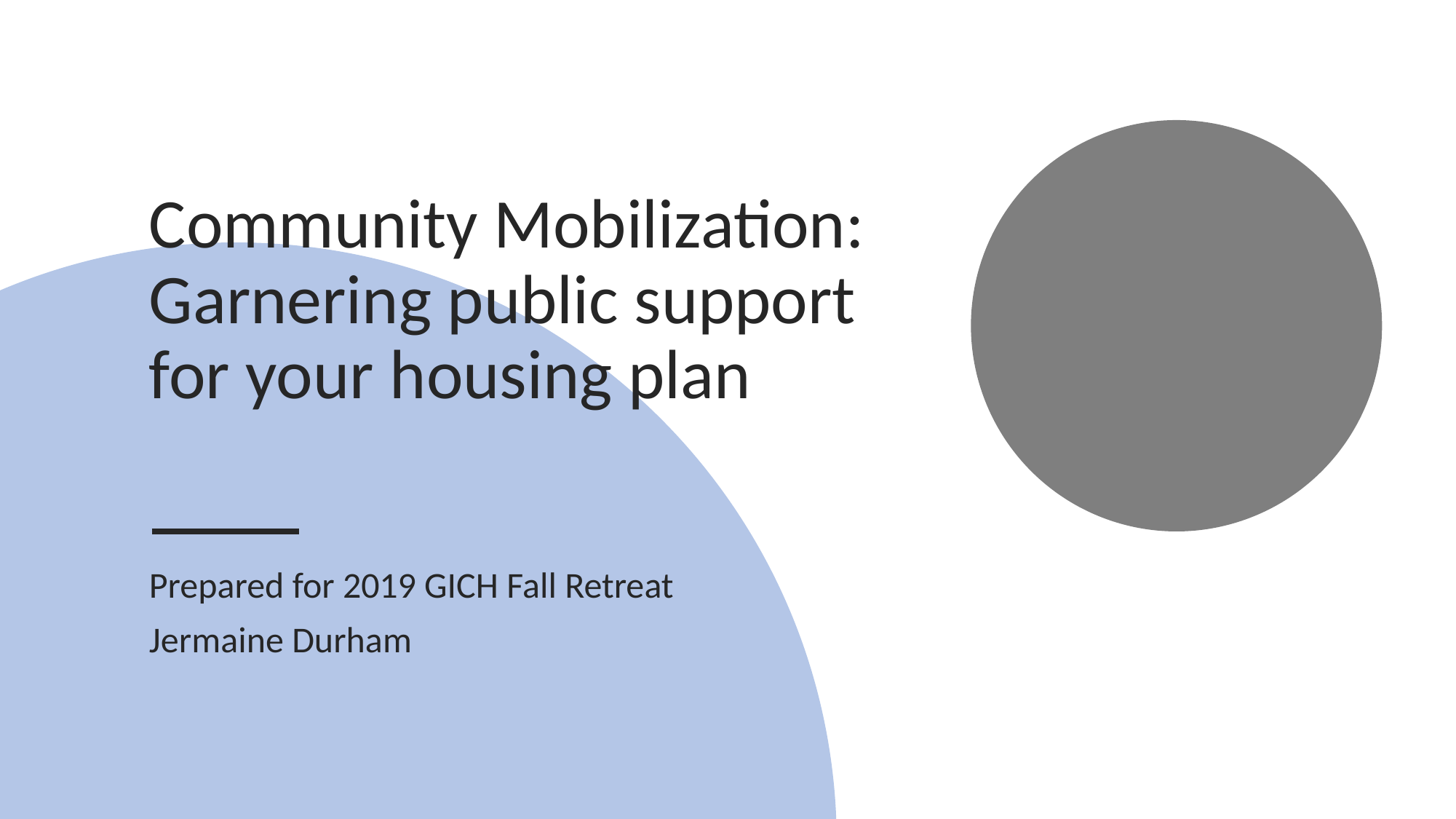

# Community Mobilization: Garnering public support for your housing plan

Prepared for 2019 GICH Fall Retreat
Jermaine Durham